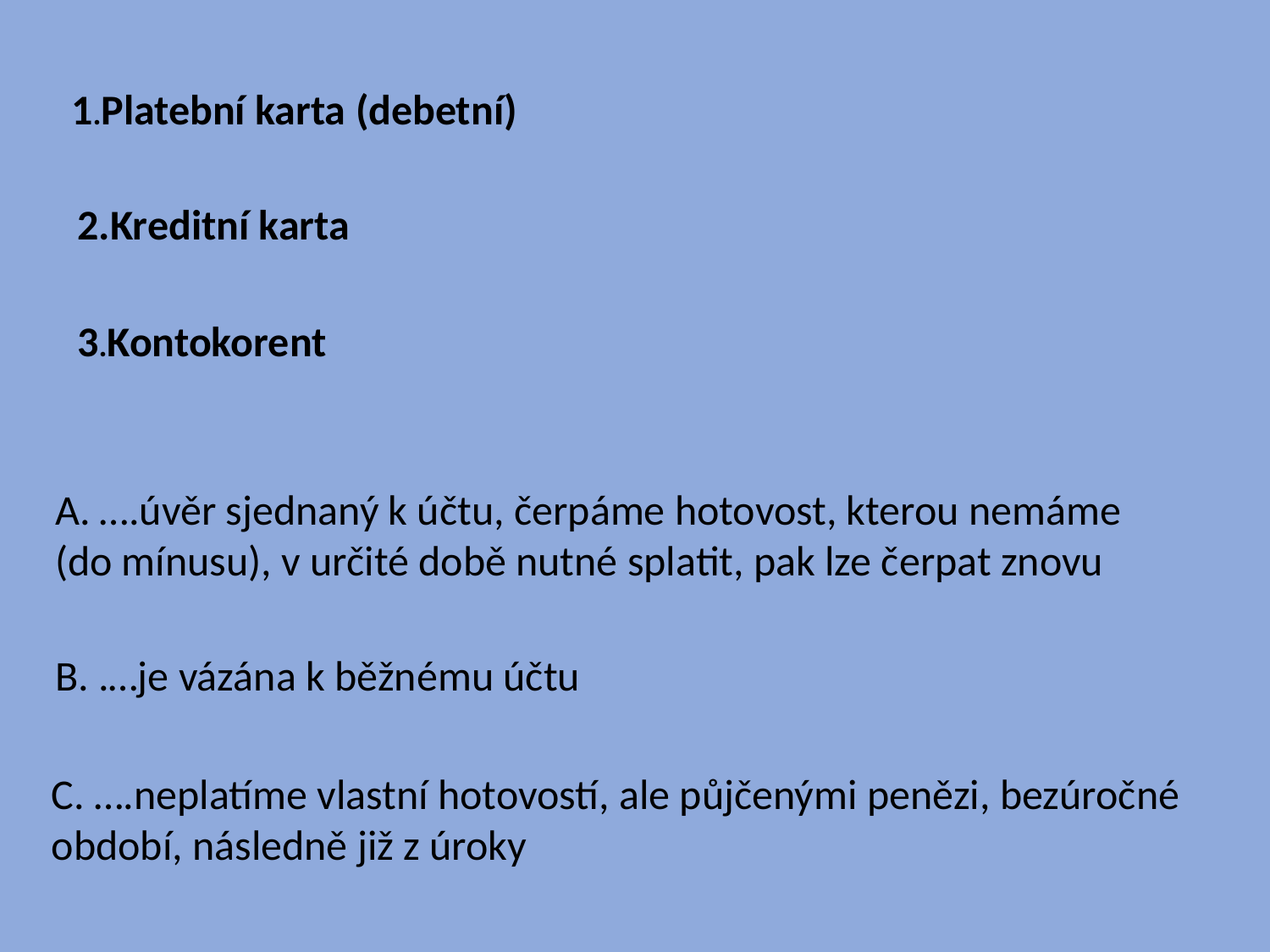

1.Platební karta (debetní)
2.Kreditní karta
3.Kontokorent
A. ….úvěr sjednaný k účtu, čerpáme hotovost, kterou nemáme (do mínusu), v určité době nutné splatit, pak lze čerpat znovu
B. .…je vázána k běžnému účtu
C. ….neplatíme vlastní hotovostí, ale půjčenými penězi, bezúročné období, následně již z úroky